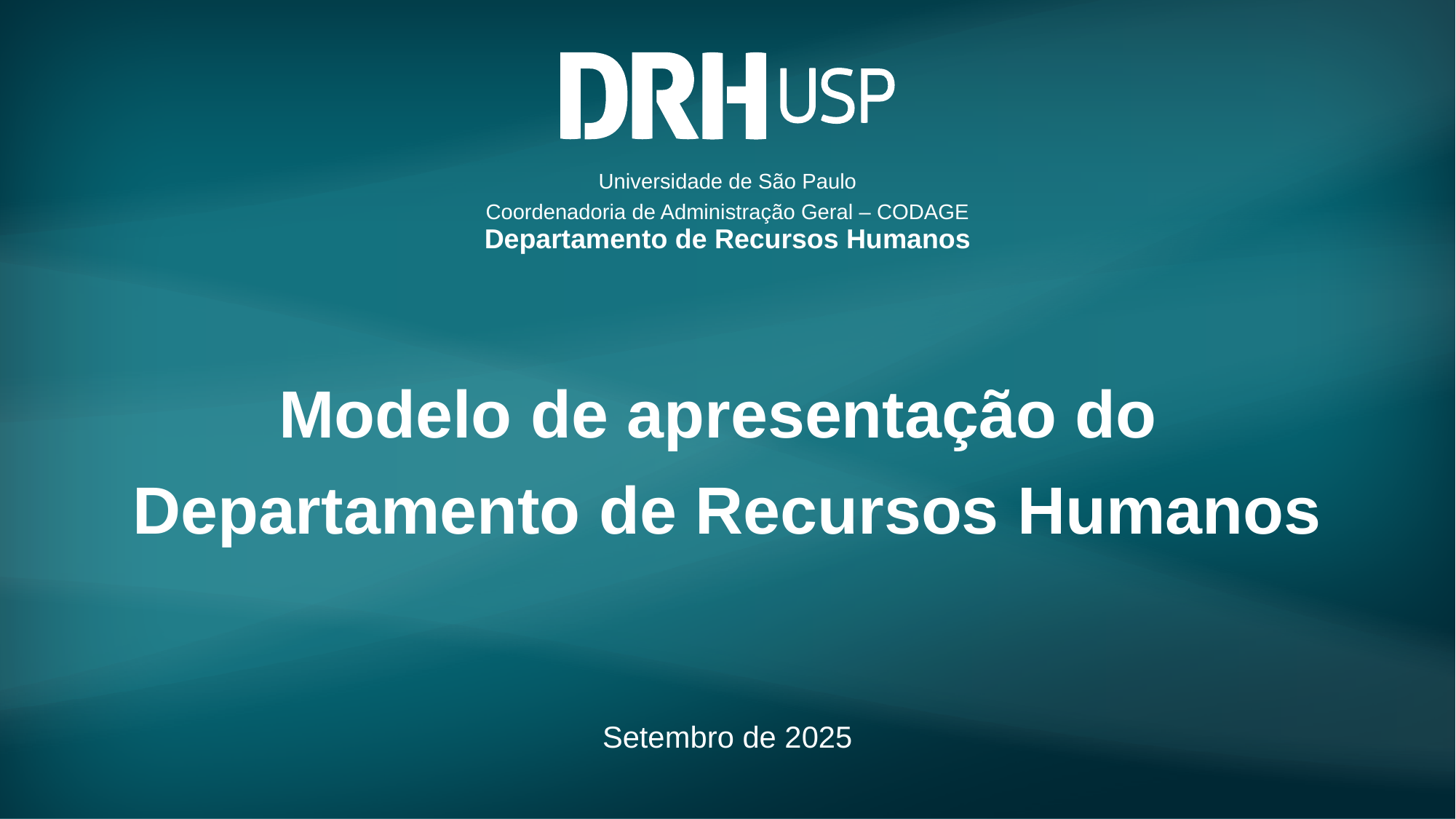

# Modelo de apresentação do Departamento de Recursos Humanos
Setembro de 2025